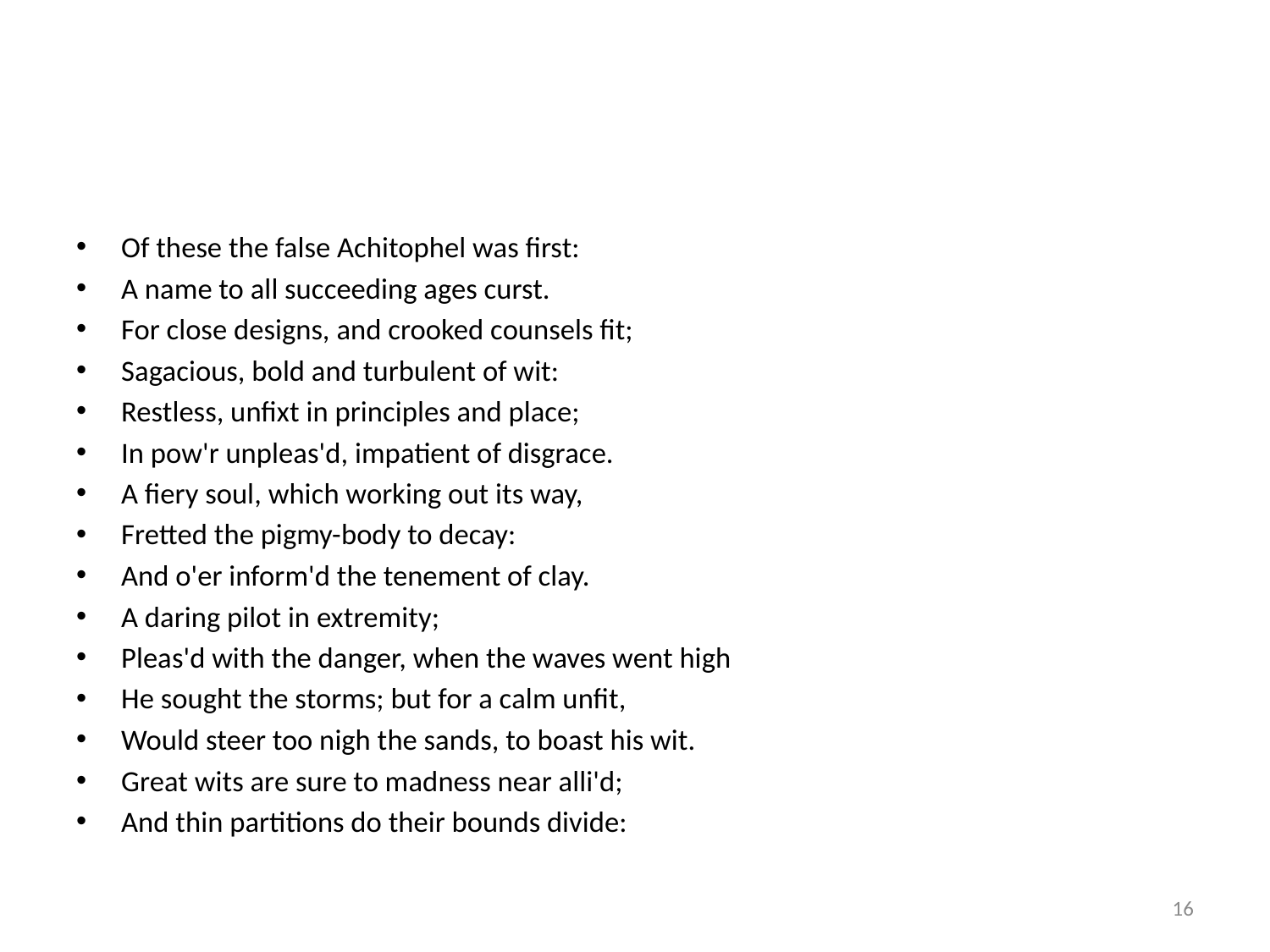

#
Of these the false Achitophel was first:
A name to all succeeding ages curst.
For close designs, and crooked counsels fit;
Sagacious, bold and turbulent of wit:
Restless, unfixt in principles and place;
In pow'r unpleas'd, impatient of disgrace.
A fiery soul, which working out its way,
Fretted the pigmy-body to decay:
And o'er inform'd the tenement of clay.
A daring pilot in extremity;
Pleas'd with the danger, when the waves went high
He sought the storms; but for a calm unfit,
Would steer too nigh the sands, to boast his wit.
Great wits are sure to madness near alli'd;
And thin partitions do their bounds divide:
16